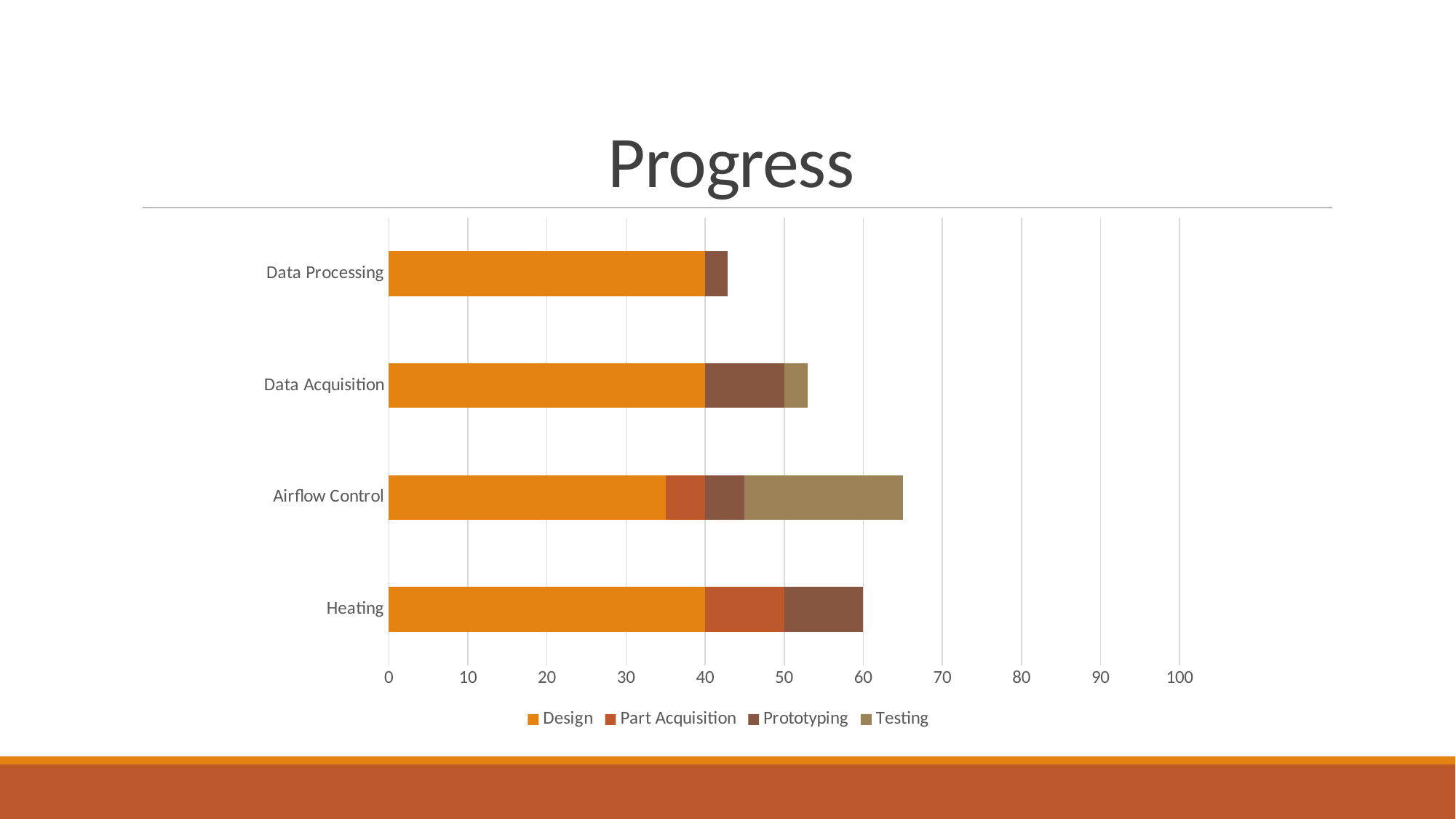

# Progress

### Chart

| Category | Design | Part Acquisition | Prototyping | Testing |
|---|---|---|---|---|
| Heating | 40.0 | 10.0 | 10.0 | 0.0 |
| Airflow Control | 35.0 | 5.0 | 5.0 | 20.0 |
| Data Acquisition | 40.0 | 0.0 | 10.0 | 3.0 |
| Data Processing | 40.0 | 0.0 | 2.8 | 0.0 |